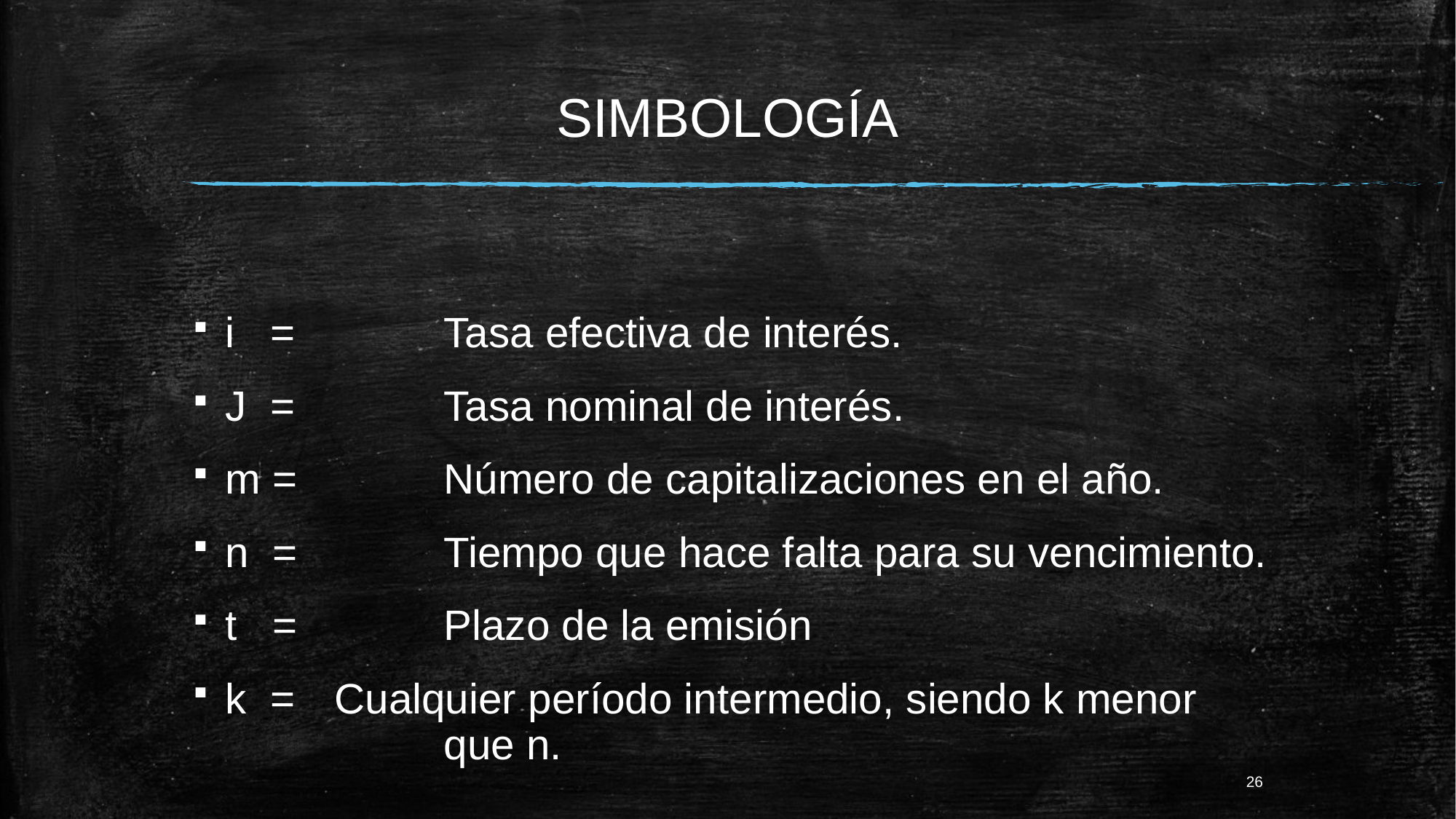

# SIMBOLOGÍA

i   =		Tasa efectiva de interés.
J  =		Tasa nominal de interés.
m =		Número de capitalizaciones en el año.
n  =		Tiempo que hace falta para su vencimiento.
t   =		Plazo de la emisión
k  =   	Cualquier período intermedio, siendo k menor 		que n.

26